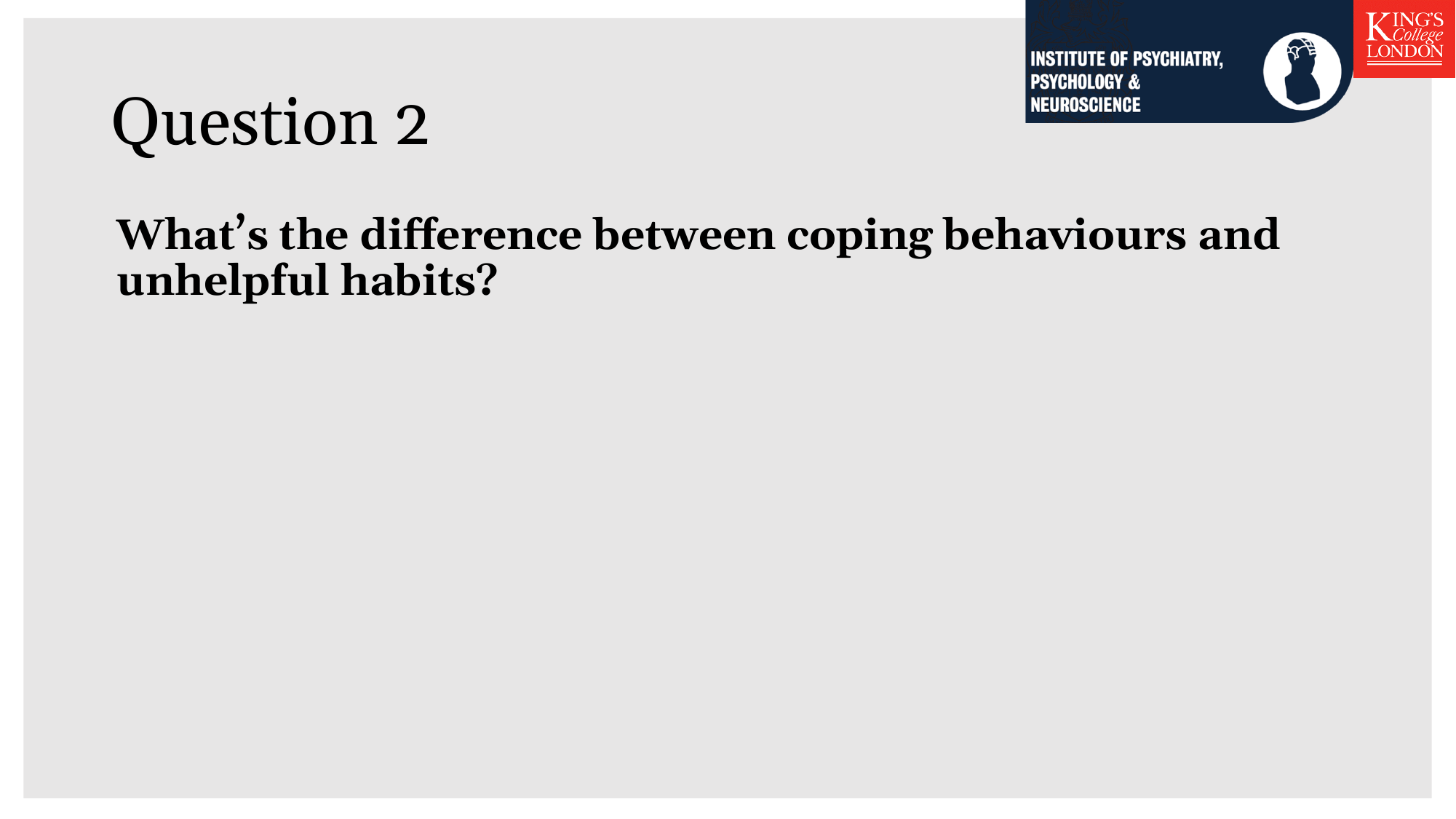

# Question 2
What’s the difference between coping behaviours and unhelpful habits?